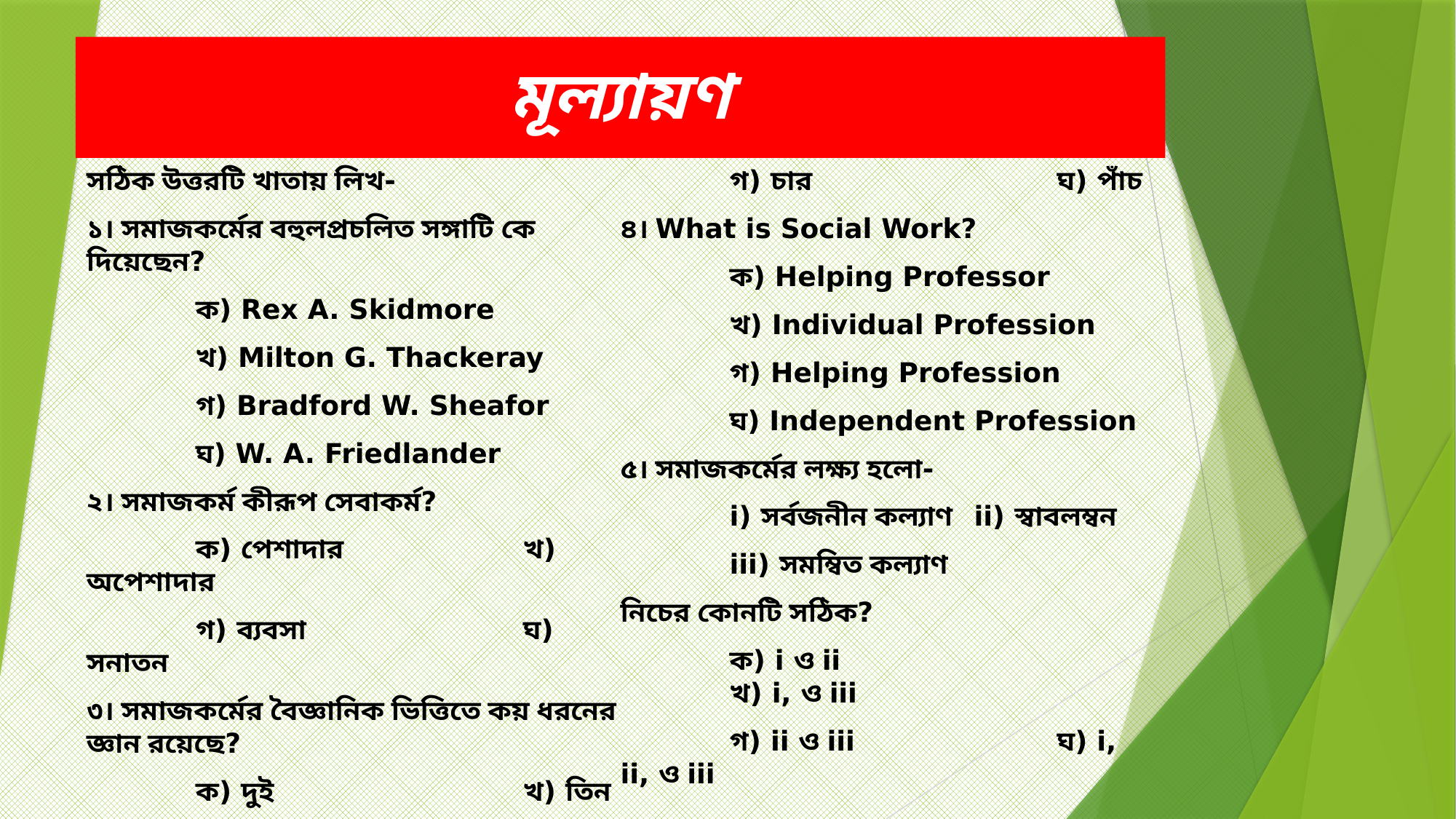

# মূল্যায়ণ
সঠিক উত্তরটি খাতায় লিখ-
১। সমাজকর্মের বহুলপ্রচলিত সঙ্গাটি কে দিয়েছেন?
	ক) Rex A. Skidmore
	খ) Milton G. Thackeray
	গ) Bradford W. Sheafor
	ঘ) W. A. Friedlander
২। সমাজকর্ম কীরূপ সেবাকর্ম?
	ক) পেশাদার		খ) অপেশাদার
	গ) ব্যবসা		ঘ) সনাতন
৩। সমাজকর্মের বৈজ্ঞানিক ভিত্তিতে কয় ধরনের জ্ঞান রয়েছে?
	ক) দুই 			খ) তিন
	গ) চার 			ঘ) পাঁচ
৪। What is Social Work?
	ক) Helping Professor
	খ) Individual Profession
	গ) Helping Profession
	ঘ) Independent Profession
৫। সমাজকর্মের লক্ষ্য হলো-
	i) সর্বজনীন কল্যাণ   ii) স্বাবলম্বন
	iii) সমম্বিত কল্যাণ
নিচের কোনটি সঠিক?
	ক) i ও ii			খ) i, ও iii
	গ) ii ও iii		ঘ) i, ii, ও iii